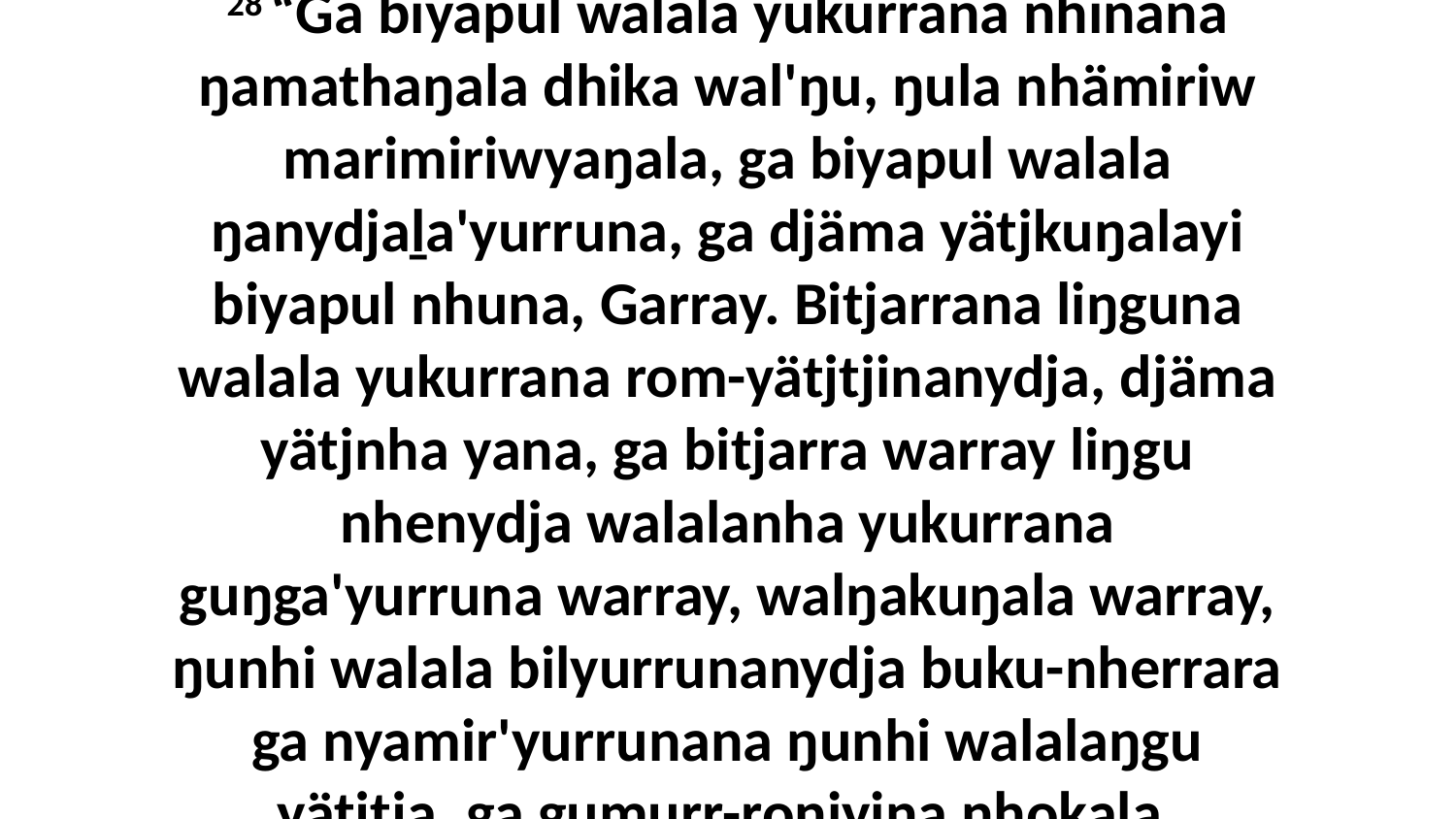

28 “Ga biyapul walala yukurrana nhinana ŋamathaŋala dhika wal'ŋu, ŋula nhämiriw marimiriwyaŋala, ga biyapul walala ŋanydjaḻa'yurruna, ga djäma yätjkuŋalayi biyapul nhuna, Garray. Bitjarrana liŋguna walala yukurrana rom-yätjtjinanydja, djäma yätjnha yana, ga bitjarra warray liŋgu nhenydja walalanha yukurrana guŋga'yurruna warray, walŋakuŋala warray, ŋunhi walala bilyurrunanydja buku-nherrara ga nyamir'yurrunana ŋunhi walalaŋgu yätjtja, ga gumurr-roŋiyina nhokala.